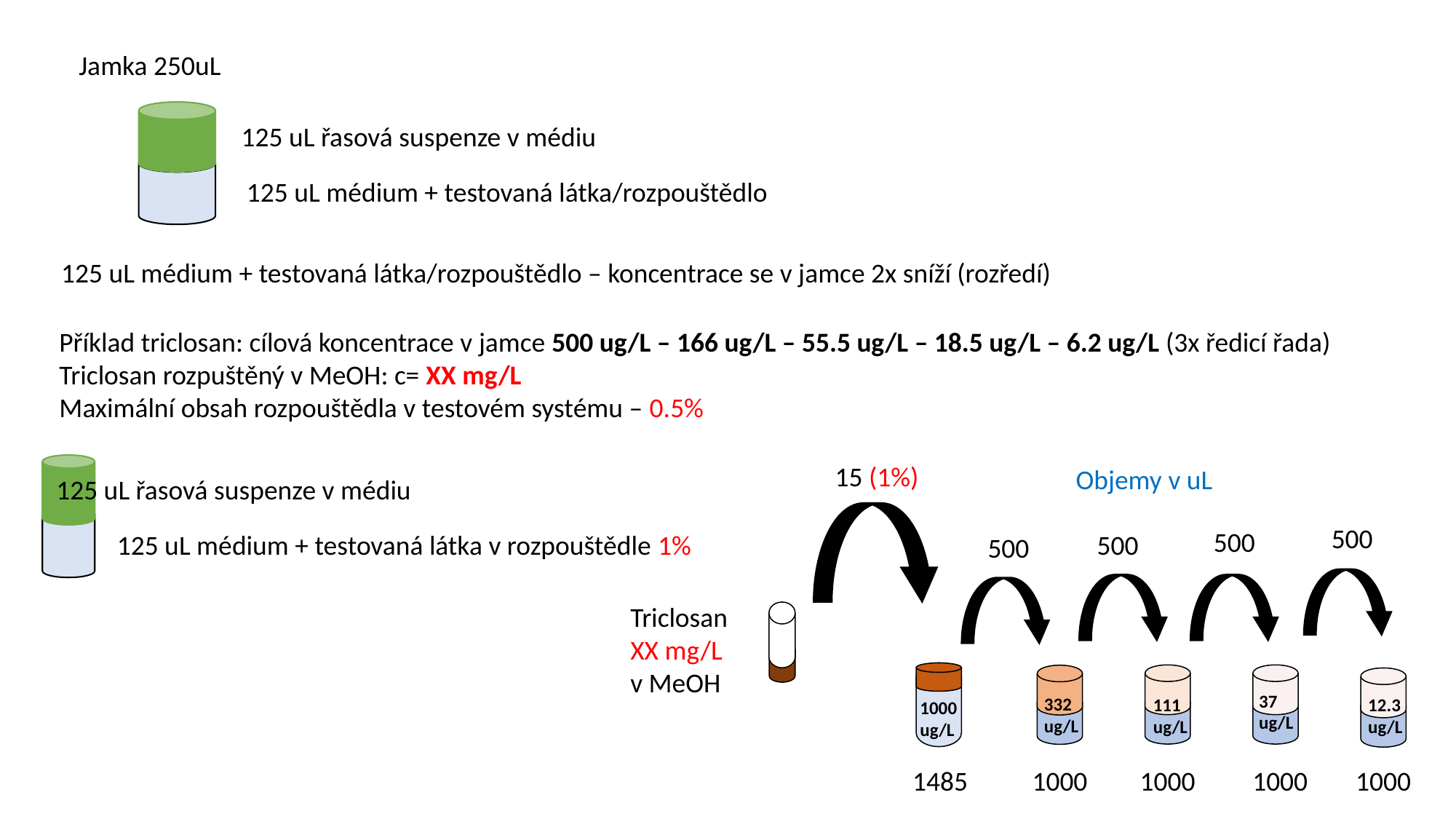

Jamka 250uL

125 uL řasová suspenze v médiu
125 uL médium + testovaná látka/rozpouštědlo
125 uL médium + testovaná látka/rozpouštědlo – koncentrace se v jamce 2x sníží (rozředí)
Příklad triclosan: cílová koncentrace v jamce 500 ug/L – 166 ug/L – 55.5 ug/L – 18.5 ug/L – 6.2 ug/L (3x ředicí řada)
Triclosan rozpuštěný v MeOH: c= XX mg/L
Maximální obsah rozpouštědla v testovém systému – 0.5%
15 (1%)

125 uL řasová suspenze v médiu
125 uL médium + testovaná látka v rozpouštědle 1%
Objemy v uL

500
500
500
500
Triclosan
XX mg/L
v MeOH
37 ug/L
332 ug/L
12.3
ug/L
111 ug/L
1000 ug/L
1000
1000
1485
1000
1000